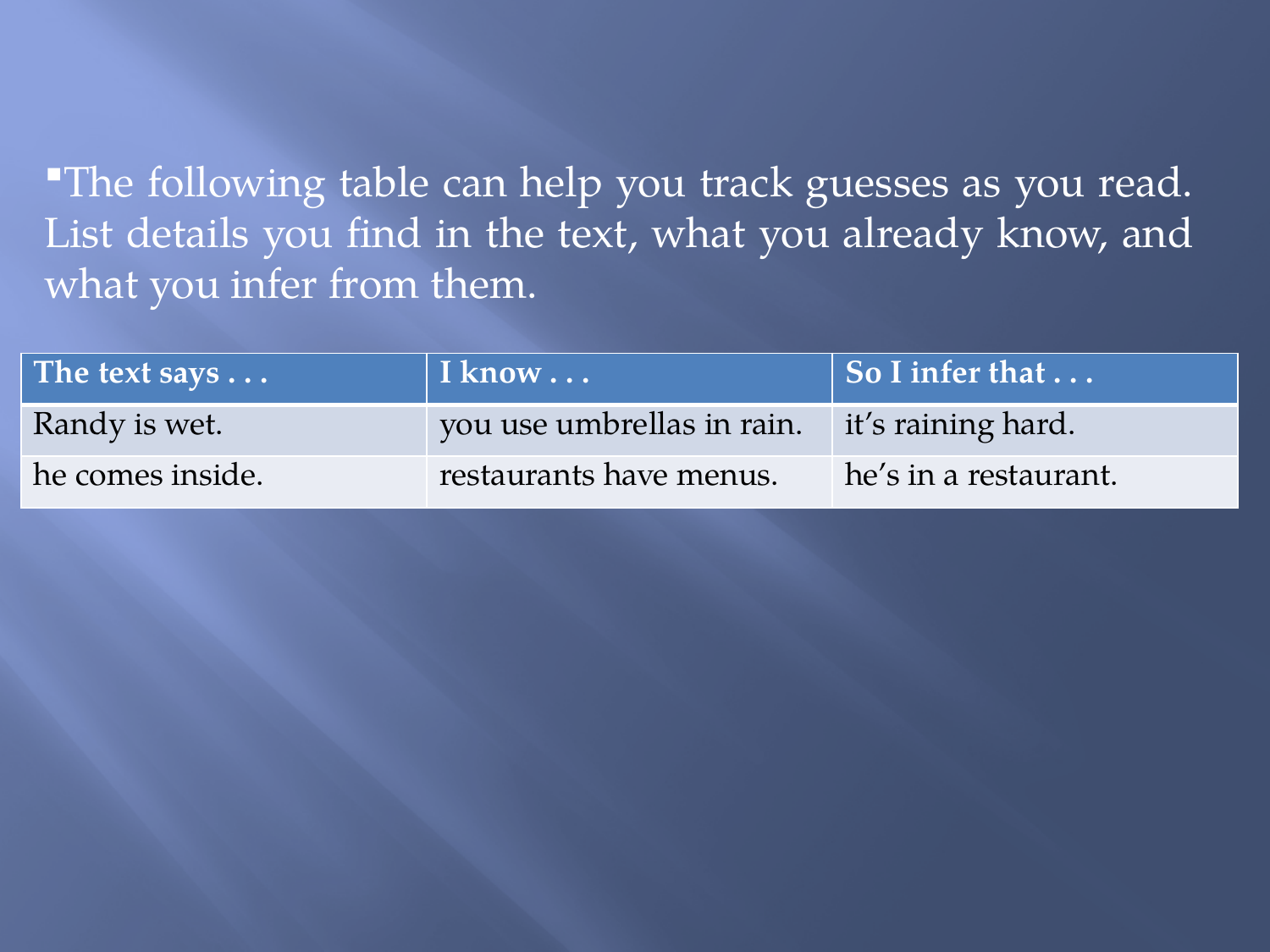

The following table can help you track guesses as you read. List details you find in the text, what you already know, and what you infer from them.
| The text says . . . | I know . . . | So I infer that . . . |
| --- | --- | --- |
| Randy is wet. | you use umbrellas in rain. | it’s raining hard. |
| he comes inside. | restaurants have menus. | he’s in a restaurant. |